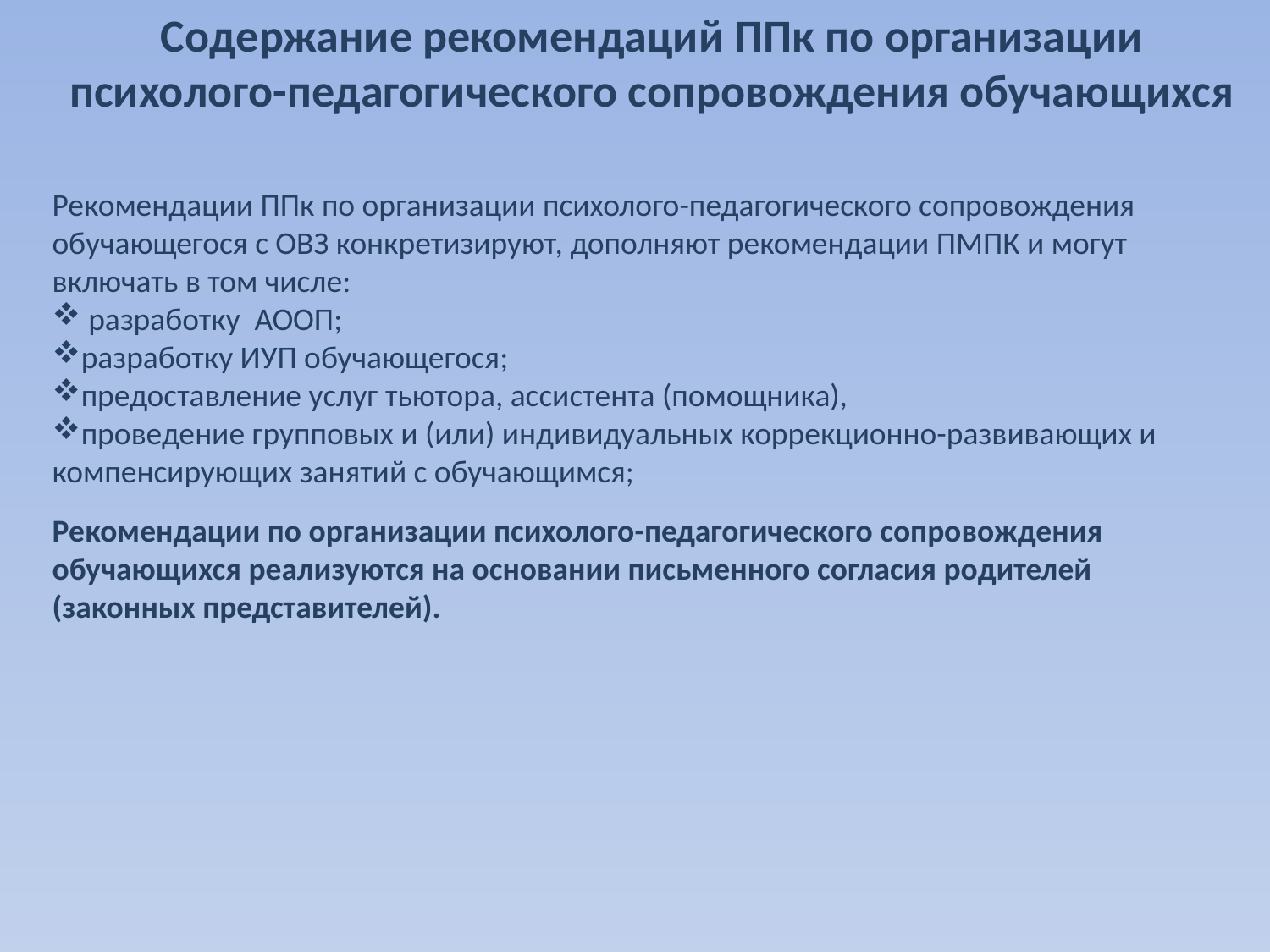

Содержание рекомендаций ППк по организации
психолого-педагогического сопровождения обучающихся
Рекомендации ППк по организации психолого-педагогического сопровождения обучающегося с ОВЗ конкретизируют, дополняют рекомендации ПМПК и могут включать в том числе:
 разработку  АООП;
разработку ИУП обучающегося;
предоставление услуг тьютора, ассистента (помощника),
проведение групповых и (или) индивидуальных коррекционно-развивающих и компенсирующих занятий с обучающимся;

Рекомендации по организации психолого-педагогического сопровождения обучающихся реализуются на основании письменного согласия родителей (законных представителей).